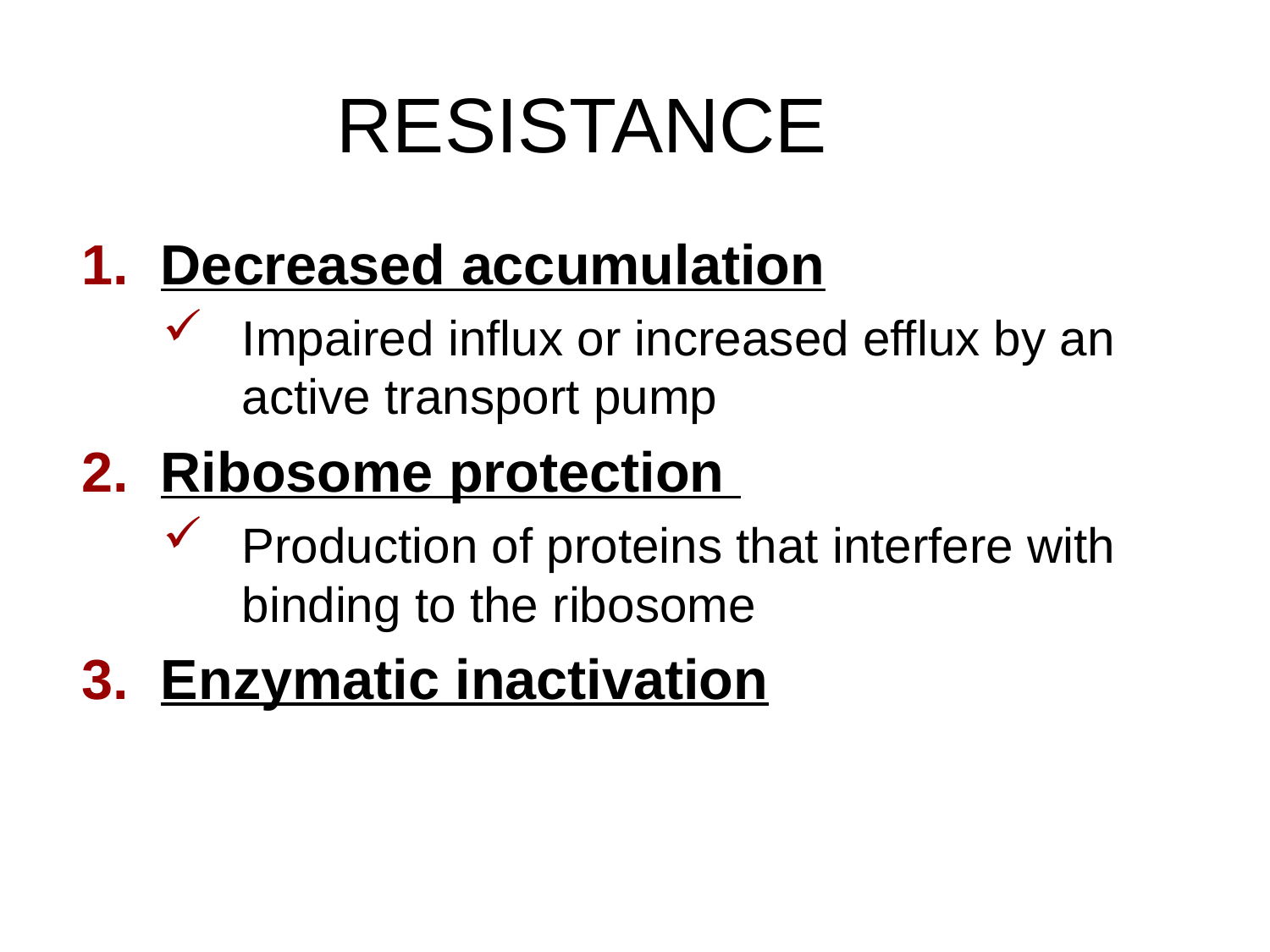

# RESISTANCE
Decreased accumulation
Impaired influx or increased efflux by an active transport pump
Ribosome protection
Production of proteins that interfere with binding to the ribosome
Enzymatic inactivation